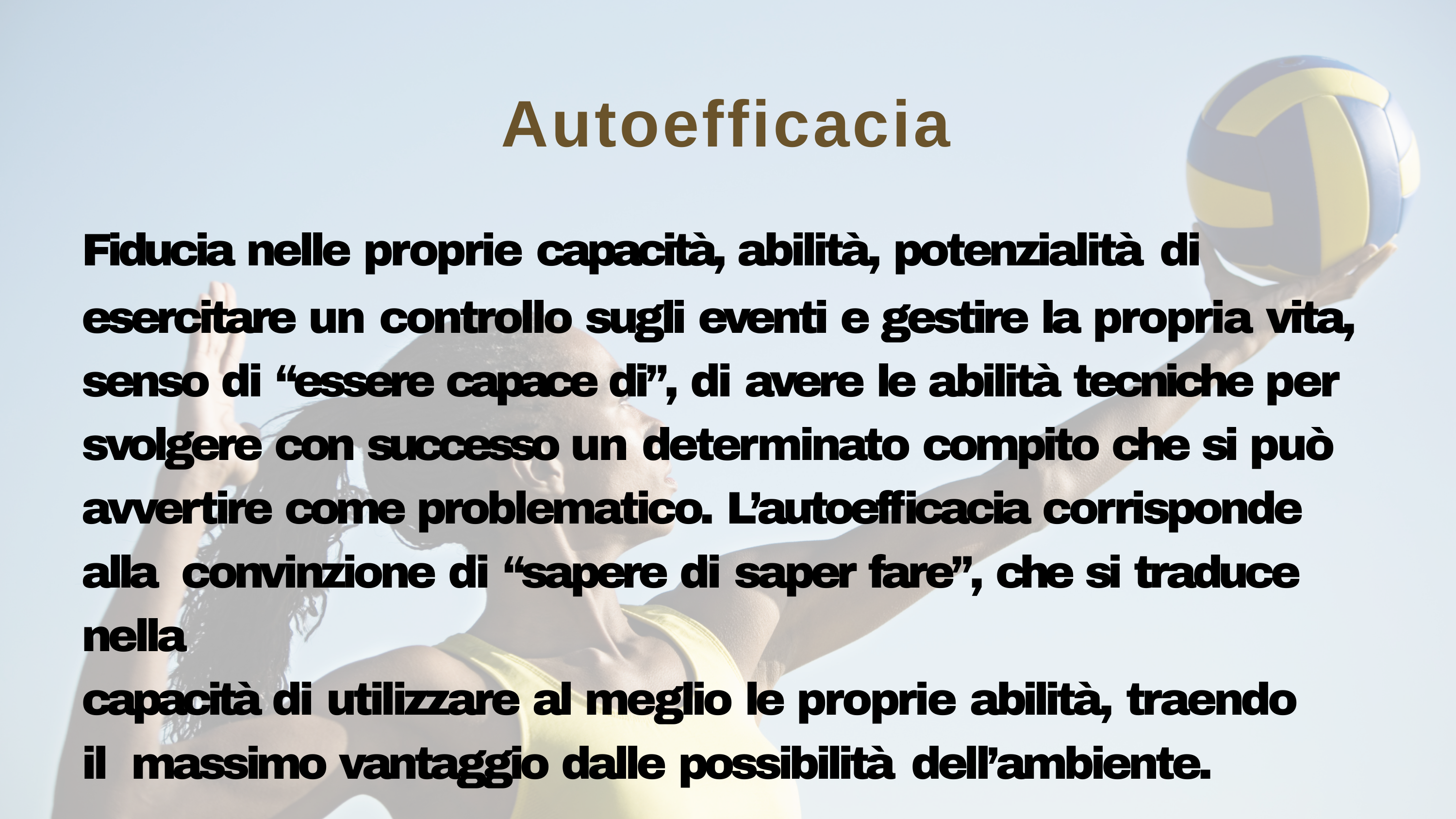

# Autoefficacia
Fiducia nelle proprie capacità, abilità, potenzialità di
esercitare un controllo sugli eventi e gestire la propria vita,  senso di “essere capace di”, di avere le abilità tecniche per  svolgere con successo un determinato compito che si può  avvertire come problematico. L’autoefficacia corrisponde alla  convinzione di “sapere di saper fare”, che si traduce nella
capacità di utilizzare al meglio le proprie abilità, traendo il  massimo vantaggio dalle possibilità dell’ambiente.